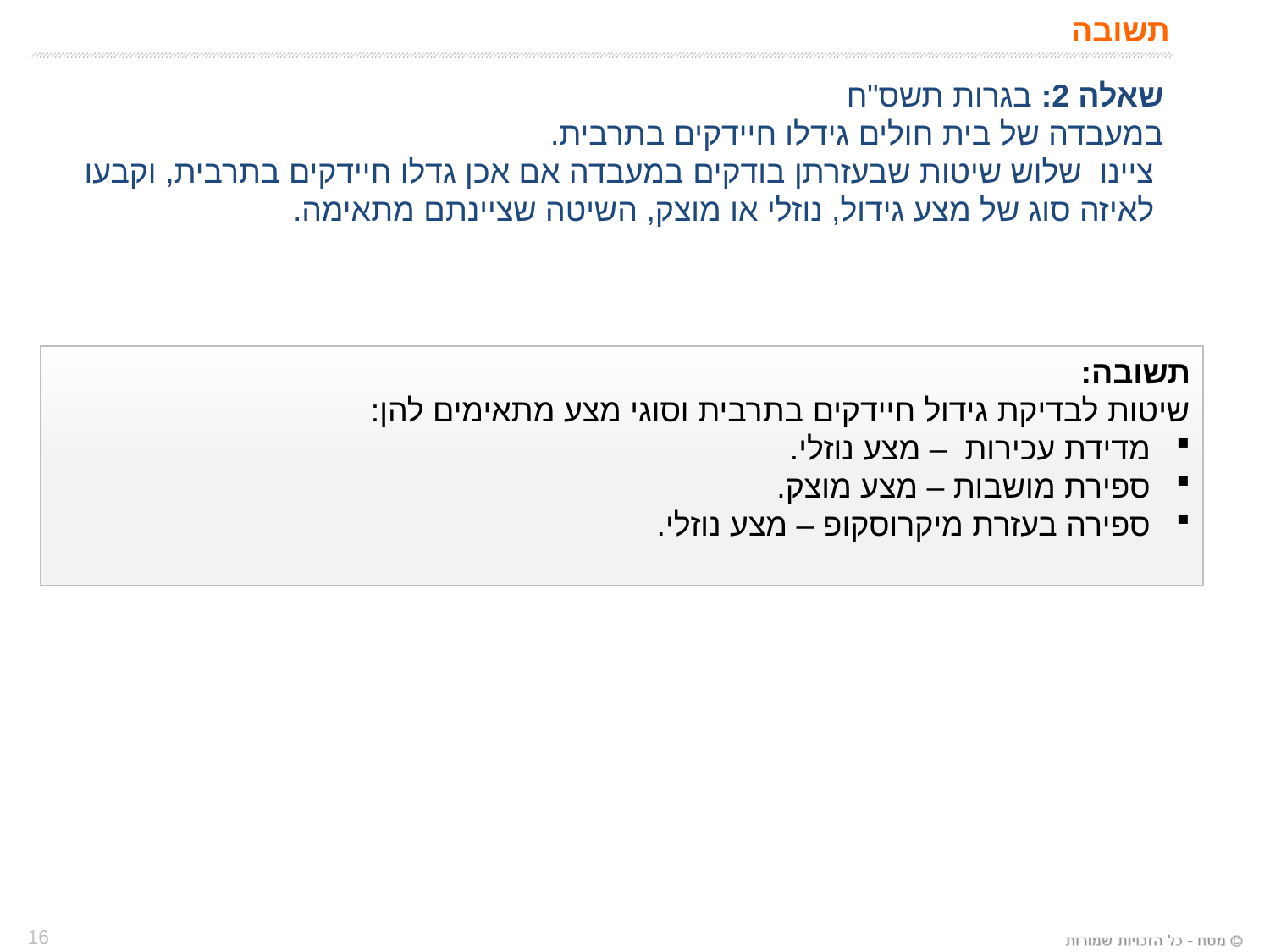

# תשובה

שאלה 2: בגרות תשס"ח
במעבדה של בית חולים גידלו חיידקים בתרבית.
 ציינו  שלוש שיטות שבעזרתן בודקים במעבדה אם אכן גדלו חיידקים בתרבית, וקבעו
 לאיזה סוג של מצע גידול, נוזלי או מוצק, השיטה שציינתם מתאימה.
תשובה:
שיטות לבדיקת גידול חיידקים בתרבית וסוגי מצע מתאימים להן:
מדידת עכירות  – מצע נוזלי.
ספירת מושבות – מצע מוצק.
ספירה בעזרת מיקרוסקופ – מצע נוזלי.

16